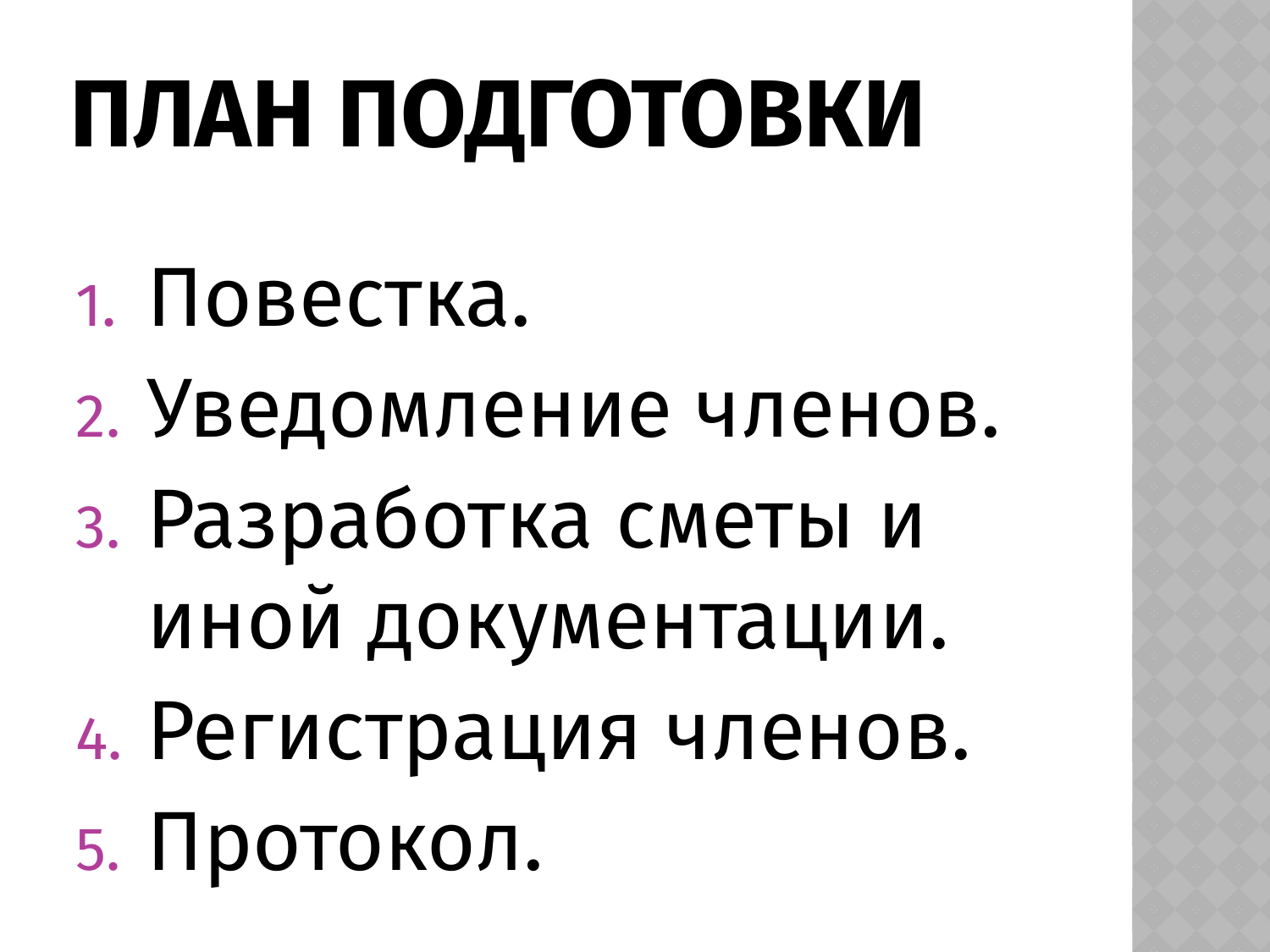

# ПЛАН ПОДГОТОВКи
Повестка.
Уведомление членов.
Разработка сметы и иной документации.
Регистрация членов.
Протокол.